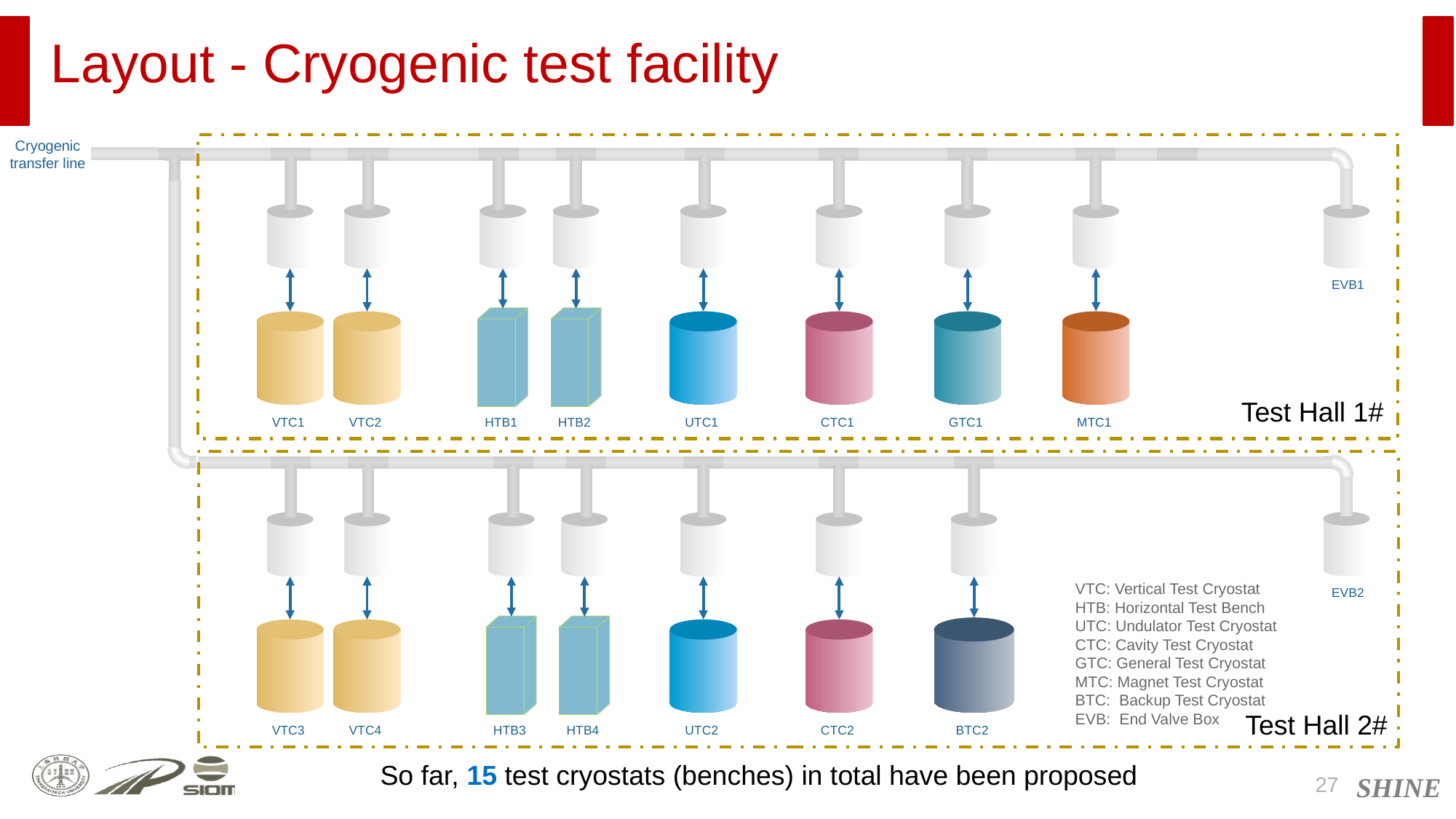

# Layout - Cryogenic test facility

Cryogenic transfer line

EVB1

EVB2

VTC1
VTC2
HTB1
HTB2
UTC1
CTC1
GTC1
MTC1
Test Hall 1#

VTC: Vertical Test Cryostat
HTB: Horizontal Test Bench
UTC: Undulator Test Cryostat
CTC: Cavity Test Cryostat
GTC: General Test Cryostat
MTC: Magnet Test Cryostat
BTC:  Backup Test Cryostat
EVB:  End Valve Box

BTC2
CTC2
VTC3
VTC4
HTB3
HTB4
UTC2
Test Hall 2#
So far, 15 test cryostats (benches) in total have been proposed
27